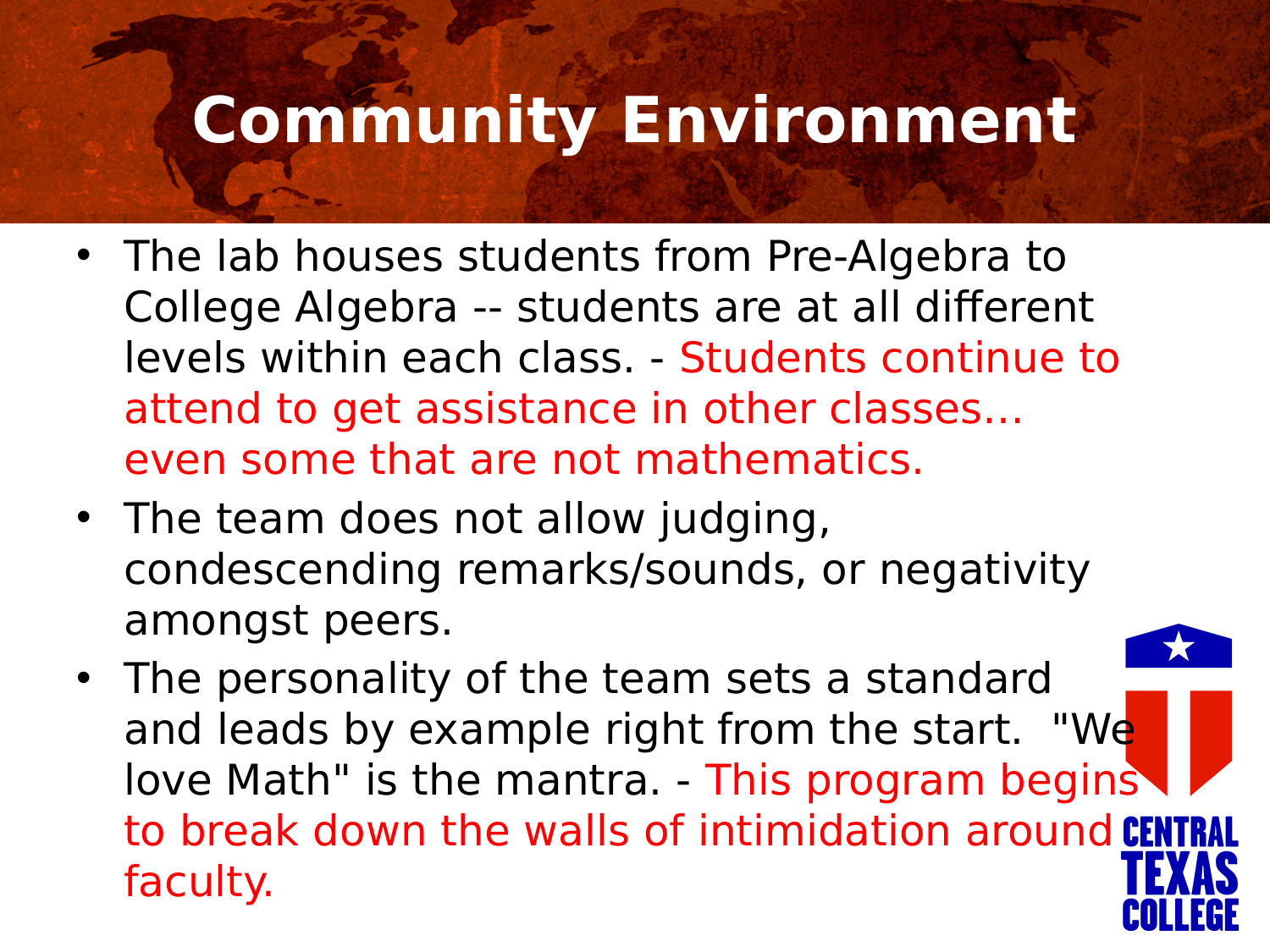

# Community Environment
The lab houses students from Pre-Algebra to College Algebra -- students are at all different levels within each class. - Students continue to attend to get assistance in other classes… even some that are not mathematics.
The team does not allow judging, condescending remarks/sounds, or negativity amongst peers.
The personality of the team sets a standard and leads by example right from the start.  "We love Math" is the mantra. - This program begins to break down the walls of intimidation around faculty.